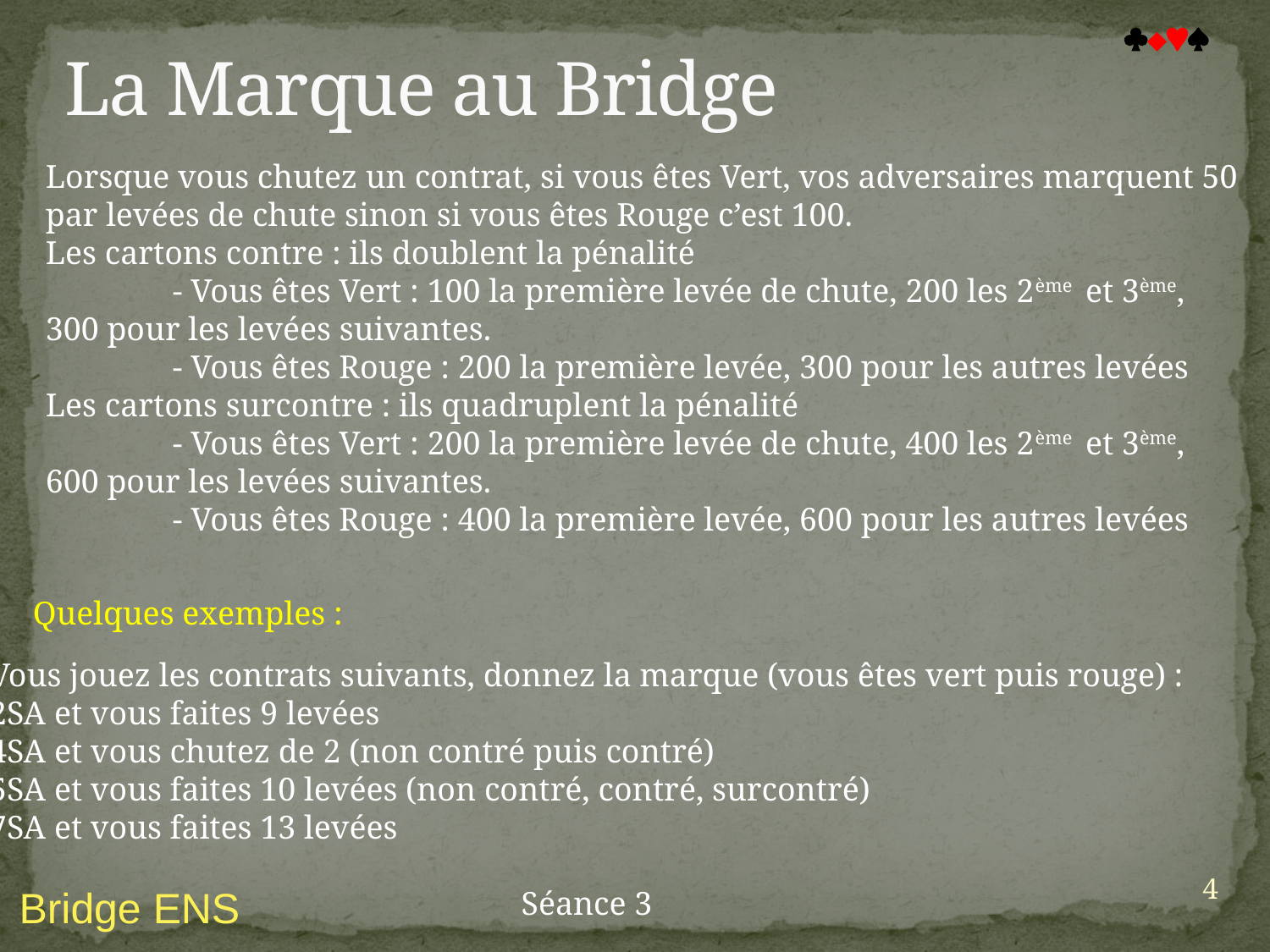

La Marque au Bridge
♣♦♥♠
Lorsque vous chutez un contrat, si vous êtes Vert, vos adversaires marquent 50
par levées de chute sinon si vous êtes Rouge c’est 100.
Les cartons contre : ils doublent la pénalité
	- Vous êtes Vert : 100 la première levée de chute, 200 les 2ème  et 3ème,
300 pour les levées suivantes.
	- Vous êtes Rouge : 200 la première levée, 300 pour les autres levées
Les cartons surcontre : ils quadruplent la pénalité
	- Vous êtes Vert : 200 la première levée de chute, 400 les 2ème  et 3ème,
600 pour les levées suivantes.
	- Vous êtes Rouge : 400 la première levée, 600 pour les autres levées

Quelques exemples :
Vous jouez les contrats suivants, donnez la marque (vous êtes vert puis rouge) :
2SA et vous faites 9 levées
4SA et vous chutez de 2 (non contré puis contré)
5SA et vous faites 10 levées (non contré, contré, surcontré)
7SA et vous faites 13 levées
4
Bridge ENS
Séance 3